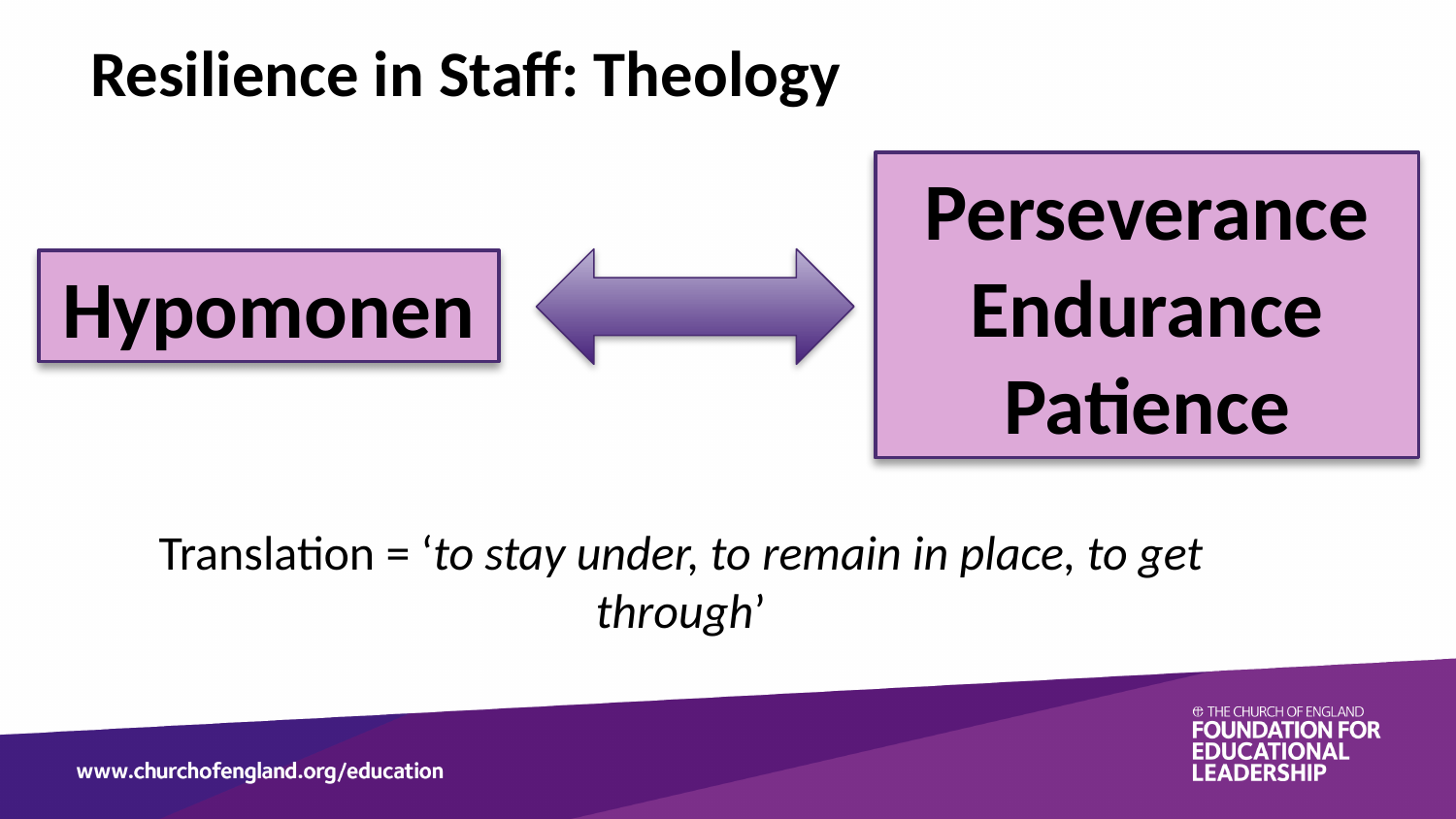

Resilience in Staff: Theology

Perseverance
Endurance
Patience

Hypomonen
Translation = ‘to stay under, to remain in place, to get through’